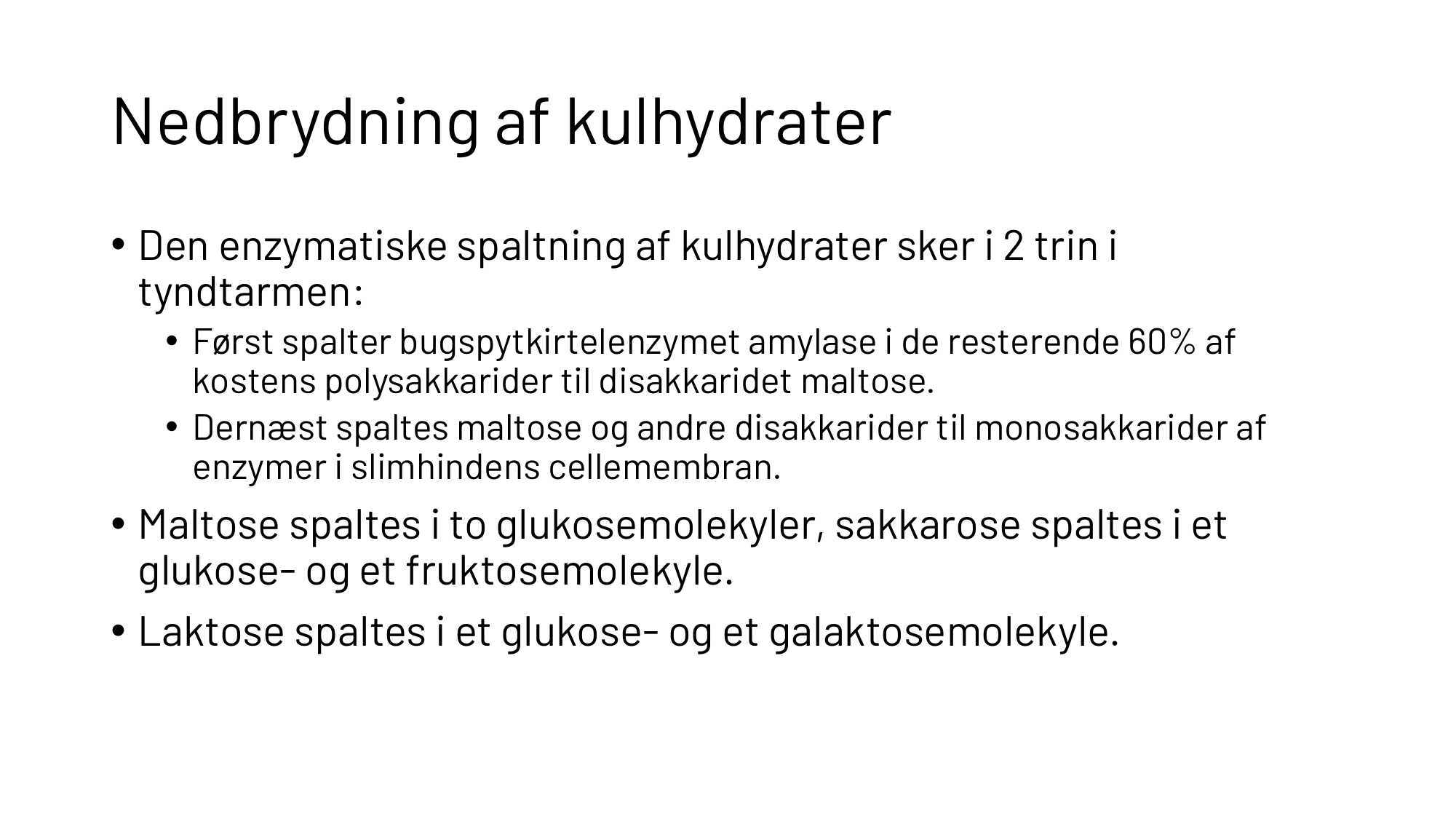

# Nedbrydning af kulhydrater
Den enzymatiske spaltning af kulhydrater sker i 2 trin i tyndtarmen:
Først spalter bugspytkirtelenzymet amylase i de resterende 60% af kostens polysakkarider til disakkaridet maltose.
Dernæst spaltes maltose og andre disakkarider til monosakkarider af enzymer i slimhindens cellemembran.
Maltose spaltes i to glukosemolekyler, sakkarose spaltes i et glukose- og et fruktosemolekyle.
Laktose spaltes i et glukose- og et galaktosemolekyle.